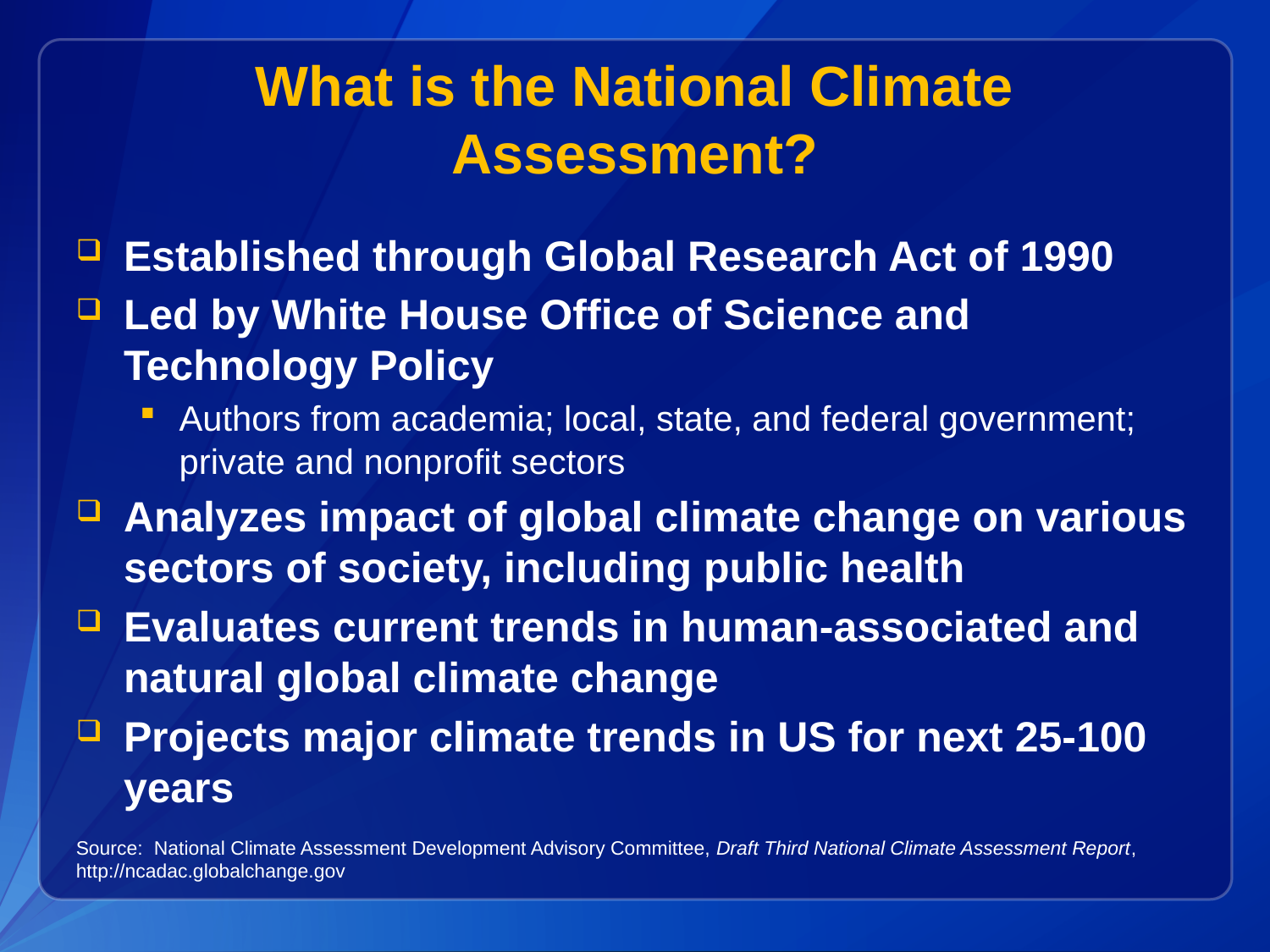

# What is the National Climate Assessment?
Established through Global Research Act of 1990
Led by White House Office of Science and Technology Policy
Authors from academia; local, state, and federal government; private and nonprofit sectors
Analyzes impact of global climate change on various sectors of society, including public health
Evaluates current trends in human-associated and natural global climate change
Projects major climate trends in US for next 25-100 years
Source:  National Climate Assessment Development Advisory Committee, Draft Third National Climate Assessment Report, http://ncadac.globalchange.gov